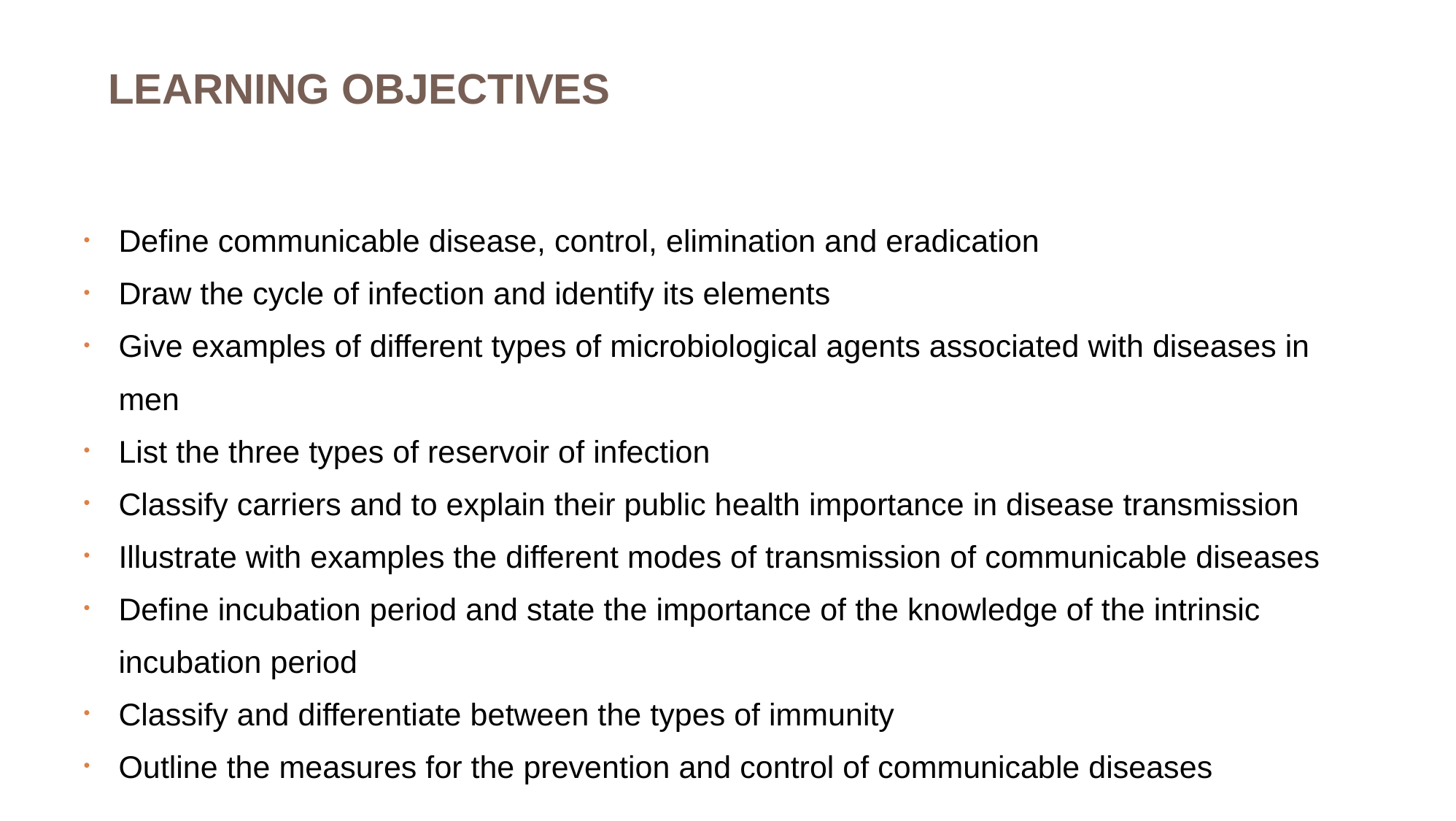

# LEARNING OBJECTIVES
Define communicable disease, control, elimination and eradication
Draw the cycle of infection and identify its elements
Give examples of different types of microbiological agents associated with diseases in men
List the three types of reservoir of infection
Classify carriers and to explain their public health importance in disease transmission
Illustrate with examples the different modes of transmission of communicable diseases
Define incubation period and state the importance of the knowledge of the intrinsic incubation period
Classify and differentiate between the types of immunity
Outline the measures for the prevention and control of communicable diseases